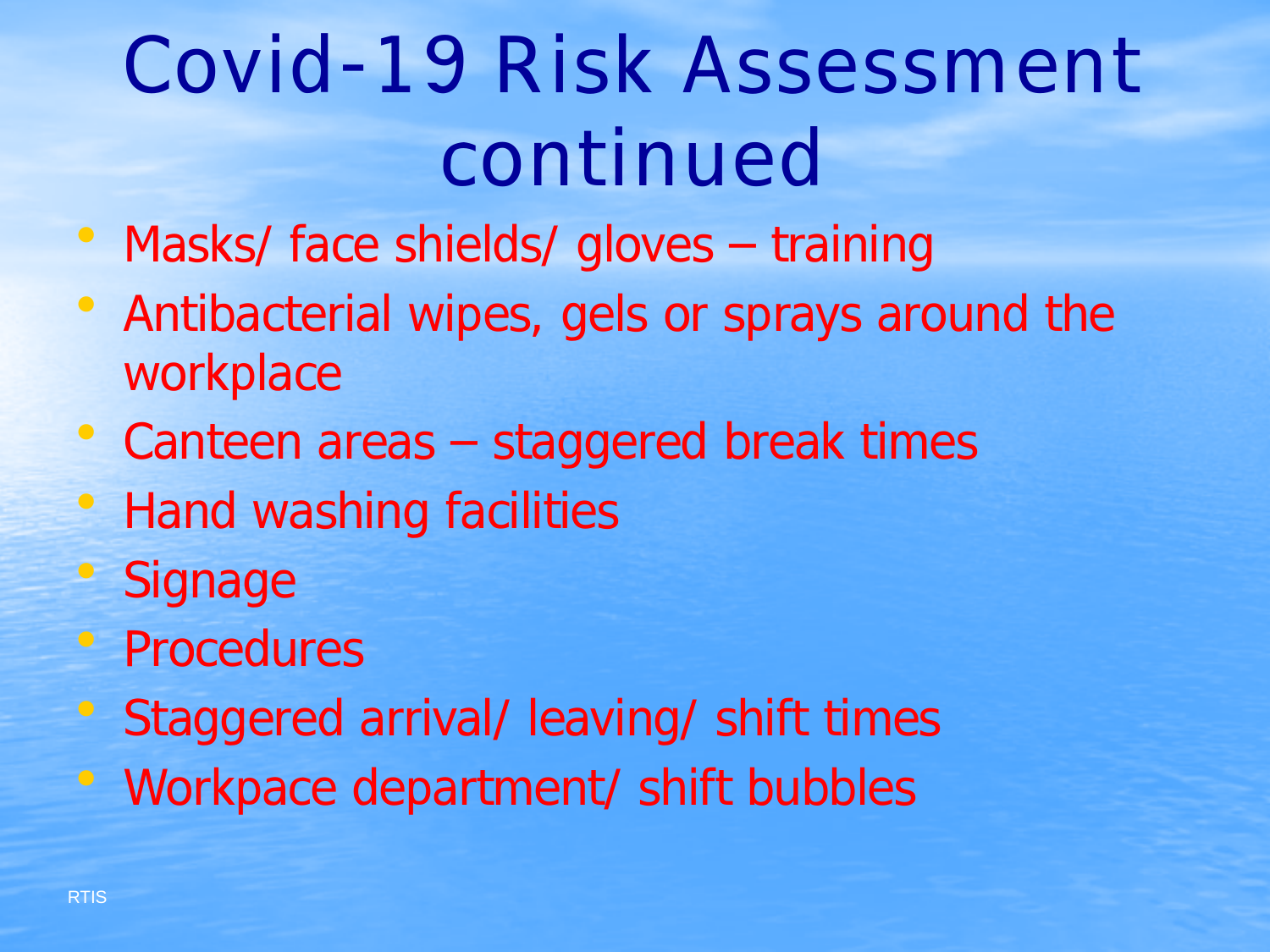

# Covid-19 Risk Assessment continued
Masks/ face shields/ gloves – training
Antibacterial wipes, gels or sprays around the workplace
Canteen areas – staggered break times
Hand washing facilities
Signage
Procedures
Staggered arrival/ leaving/ shift times
Workpace department/ shift bubbles
RTIS